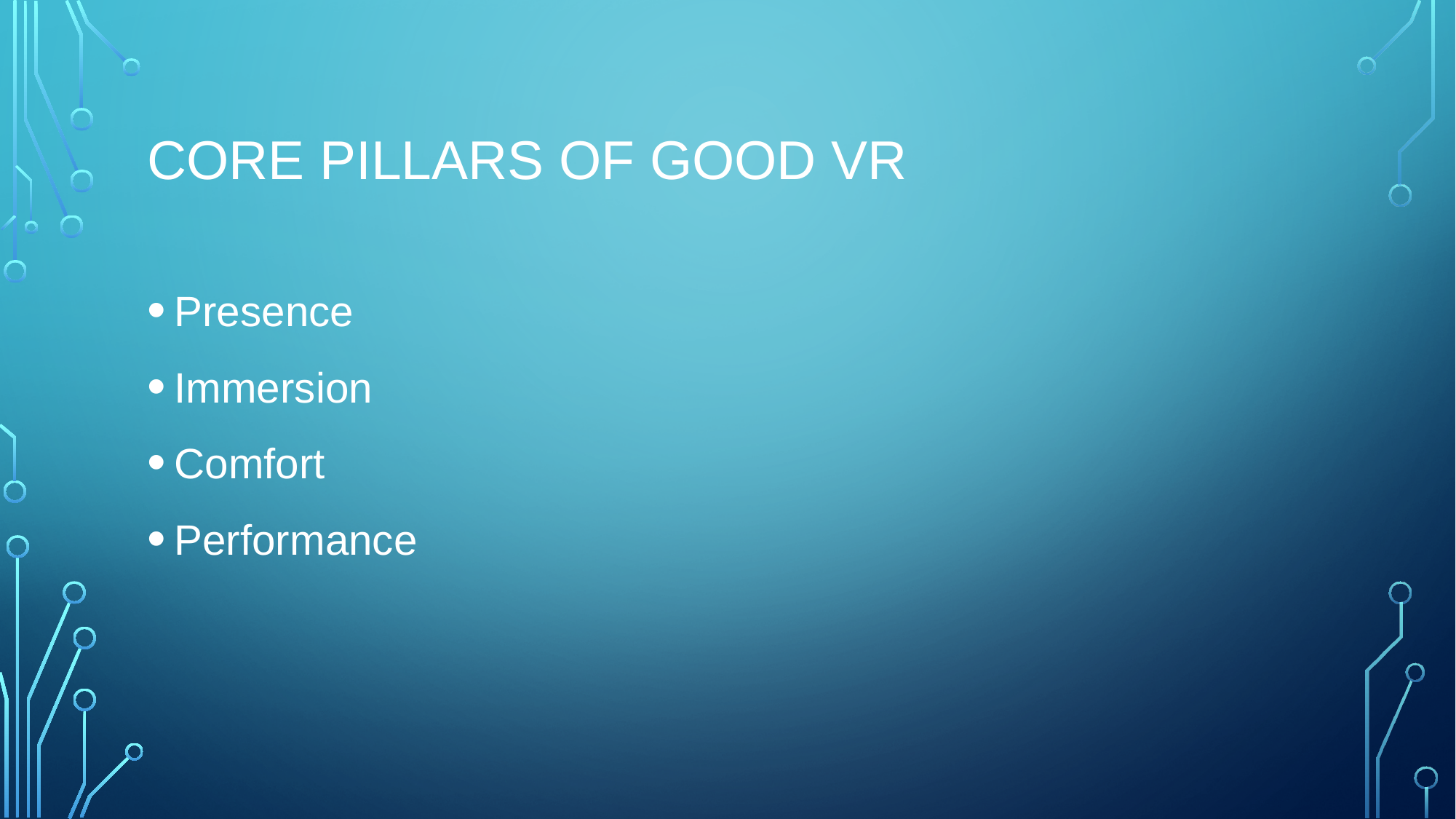

# Core Pillars of Good VR
Presence
Immersion
Comfort
Performance